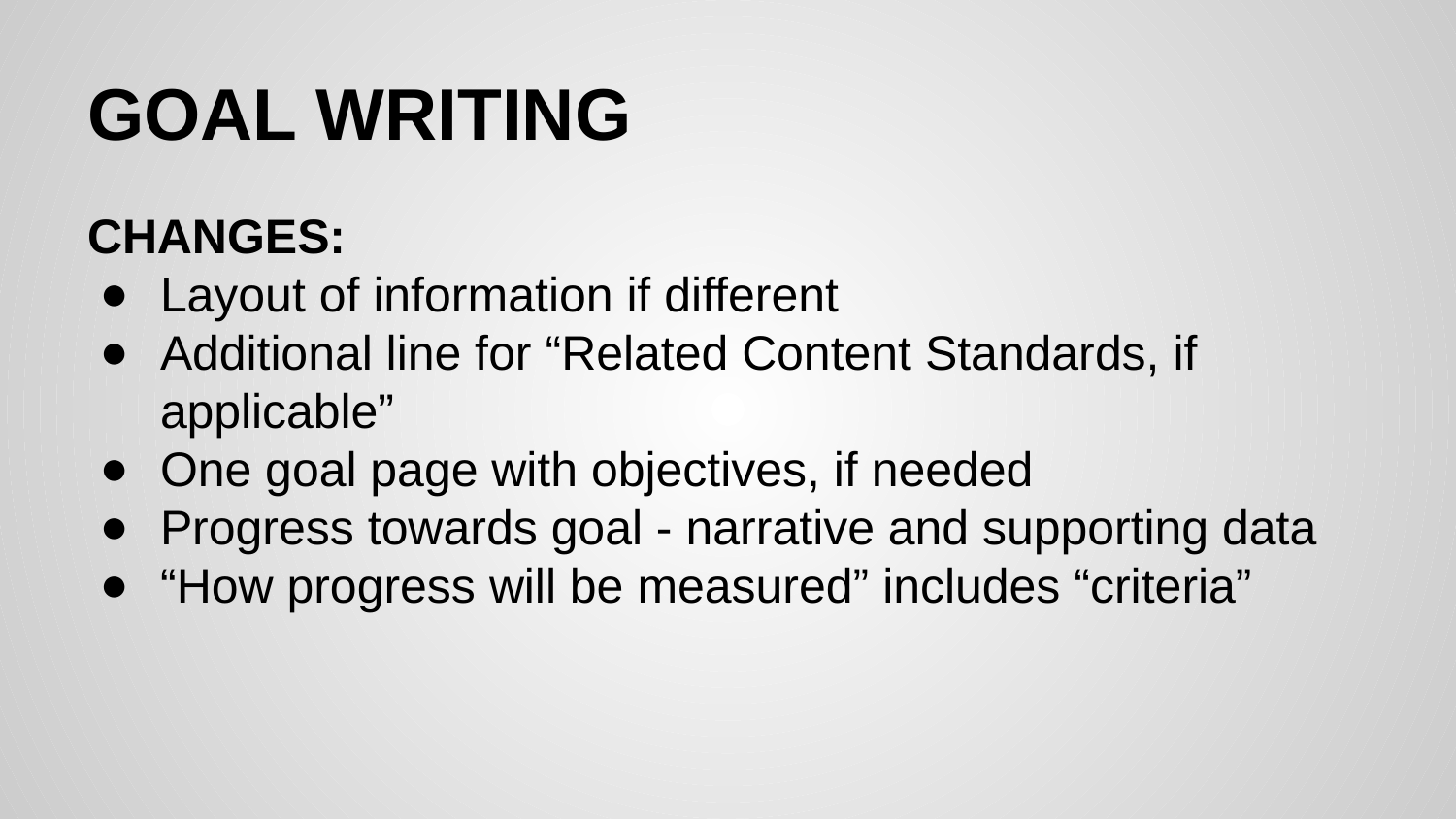

# GOAL WRITING
CHANGES:
Layout of information if different
Additional line for “Related Content Standards, if applicable”
One goal page with objectives, if needed
Progress towards goal - narrative and supporting data
“How progress will be measured” includes “criteria”